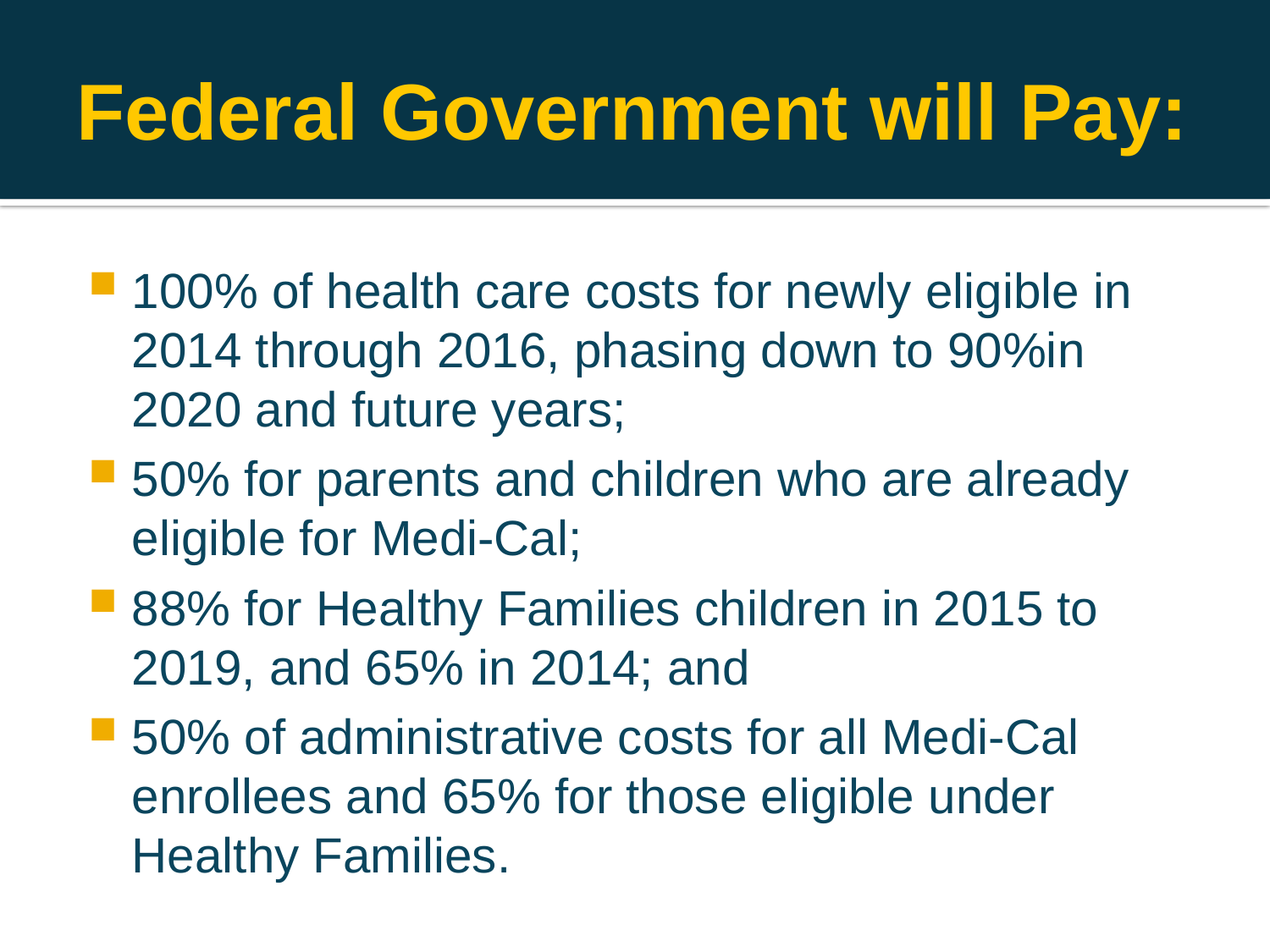

# Federal Government will Pay:
100% of health care costs for newly eligible in 2014 through 2016, phasing down to 90%in 2020 and future years;
50% for parents and children who are already eligible for Medi-Cal;
88% for Healthy Families children in 2015 to 2019, and 65% in 2014; and
50% of administrative costs for all Medi-Cal enrollees and 65% for those eligible under Healthy Families.